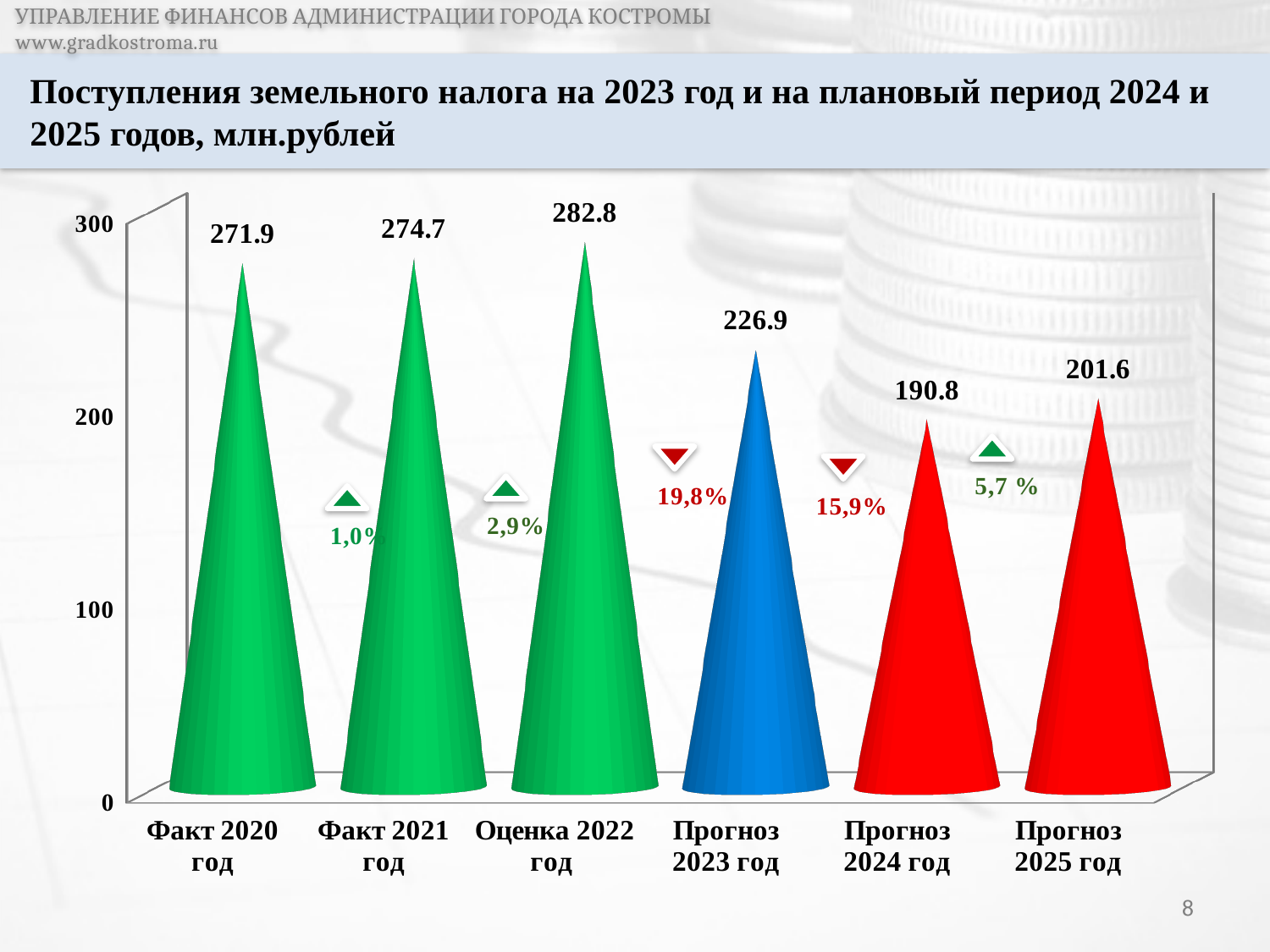

УПРАВЛЕНИЕ ФИНАНСОВ АДМИНИСТРАЦИИ ГОРОДА КОСТРОМЫ				      www.gradkostroma.ru
Поступления земельного налога на 2023 год и на плановый период 2024 и 2025 годов, млн.рублей

[unsupported chart]

8